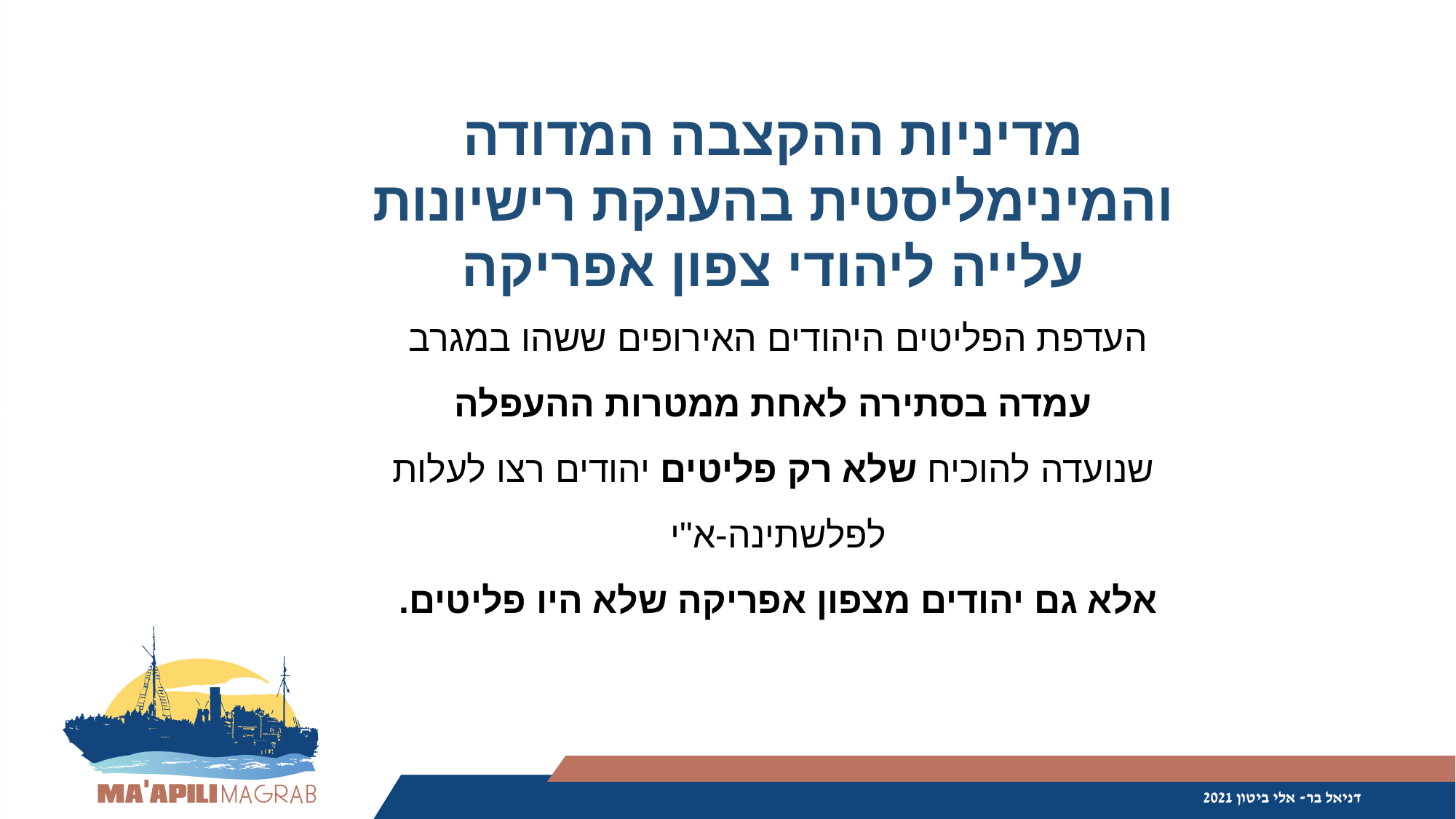

מדיניות ההקצבה המדודה והמינימליסטית בהענקת רישיונות עלייה ליהודי צפון אפריקה
העדפת הפליטים היהודים האירופים ששהו במגרב
עמדה בסתירה לאחת ממטרות ההעפלה
שנועדה להוכיח שלא רק פליטים יהודים רצו לעלות לפלשתינה-א"י
אלא גם יהודים מצפון אפריקה שלא היו פליטים.